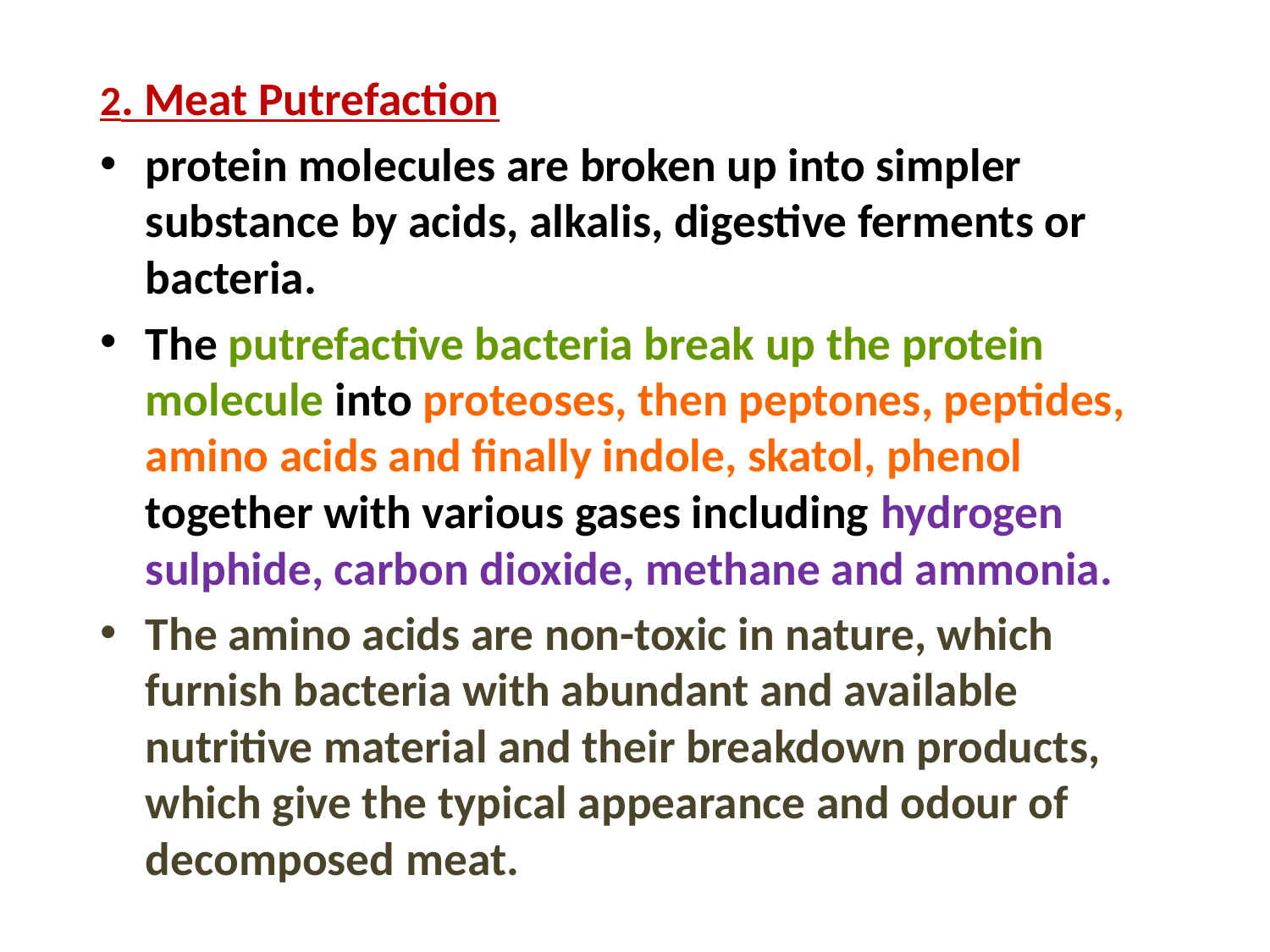

2. Meat Putrefaction
protein molecules are broken up into simpler substance by acids, alkalis, digestive ferments or bacteria.
The putrefactive bacteria break up the protein molecule into proteoses, then peptones, peptides, amino acids and finally indole, skatol, phenol together with various gases including hydrogen sulphide, carbon dioxide, methane and ammonia.
The amino acids are non-toxic in nature, which furnish bacteria with abundant and available nutritive material and their breakdown products, which give the typical appearance and odour of decomposed meat.